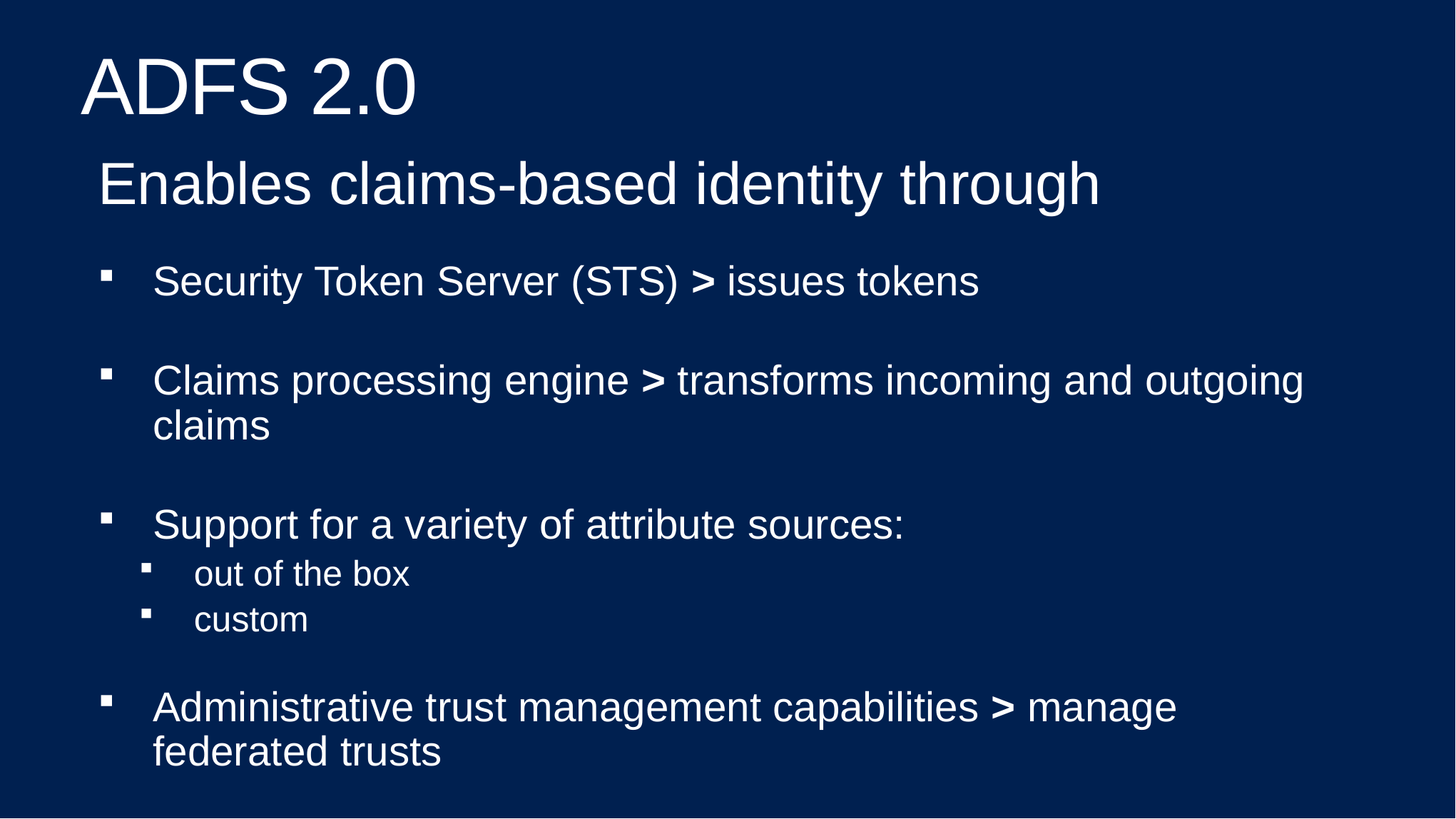

# ADFS 2.0
Enables claims-based identity through

Security Token Server (STS) > issues tokens

Claims processing engine > transforms incoming and outgoing claims

Support for a variety of attribute sources:
out of the box
custom

Administrative trust management capabilities > manage federated trusts